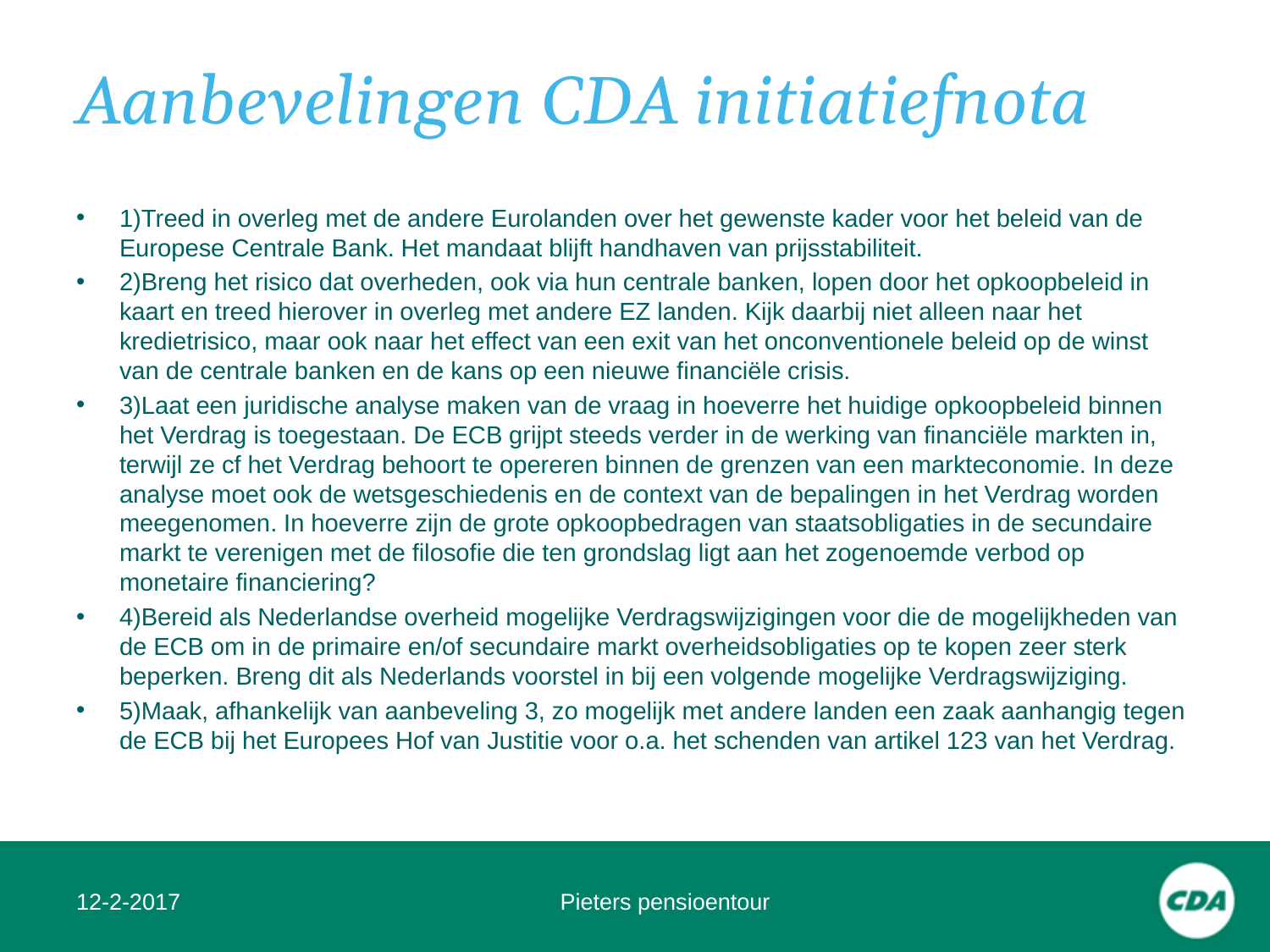

# Aanbevelingen CDA initiatiefnota
1)Treed in overleg met de andere Eurolanden over het gewenste kader voor het beleid van de Europese Centrale Bank. Het mandaat blijft handhaven van prijsstabiliteit.
2)Breng het risico dat overheden, ook via hun centrale banken, lopen door het opkoopbeleid in kaart en treed hierover in overleg met andere EZ landen. Kijk daarbij niet alleen naar het kredietrisico, maar ook naar het effect van een exit van het onconventionele beleid op de winst van de centrale banken en de kans op een nieuwe financiële crisis.
3)Laat een juridische analyse maken van de vraag in hoeverre het huidige opkoopbeleid binnen het Verdrag is toegestaan. De ECB grijpt steeds verder in de werking van financiële markten in, terwijl ze cf het Verdrag behoort te opereren binnen de grenzen van een markteconomie. In deze analyse moet ook de wetsgeschiedenis en de context van de bepalingen in het Verdrag worden meegenomen. In hoeverre zijn de grote opkoopbedragen van staatsobligaties in de secundaire markt te verenigen met de filosofie die ten grondslag ligt aan het zogenoemde verbod op monetaire financiering?
4)Bereid als Nederlandse overheid mogelijke Verdragswijzigingen voor die de mogelijkheden van de ECB om in de primaire en/of secundaire markt overheidsobligaties op te kopen zeer sterk beperken. Breng dit als Nederlands voorstel in bij een volgende mogelijke Verdragswijziging.
5)Maak, afhankelijk van aanbeveling 3, zo mogelijk met andere landen een zaak aanhangig tegen de ECB bij het Europees Hof van Justitie voor o.a. het schenden van artikel 123 van het Verdrag.

12-2-2017
Pieters pensioentour